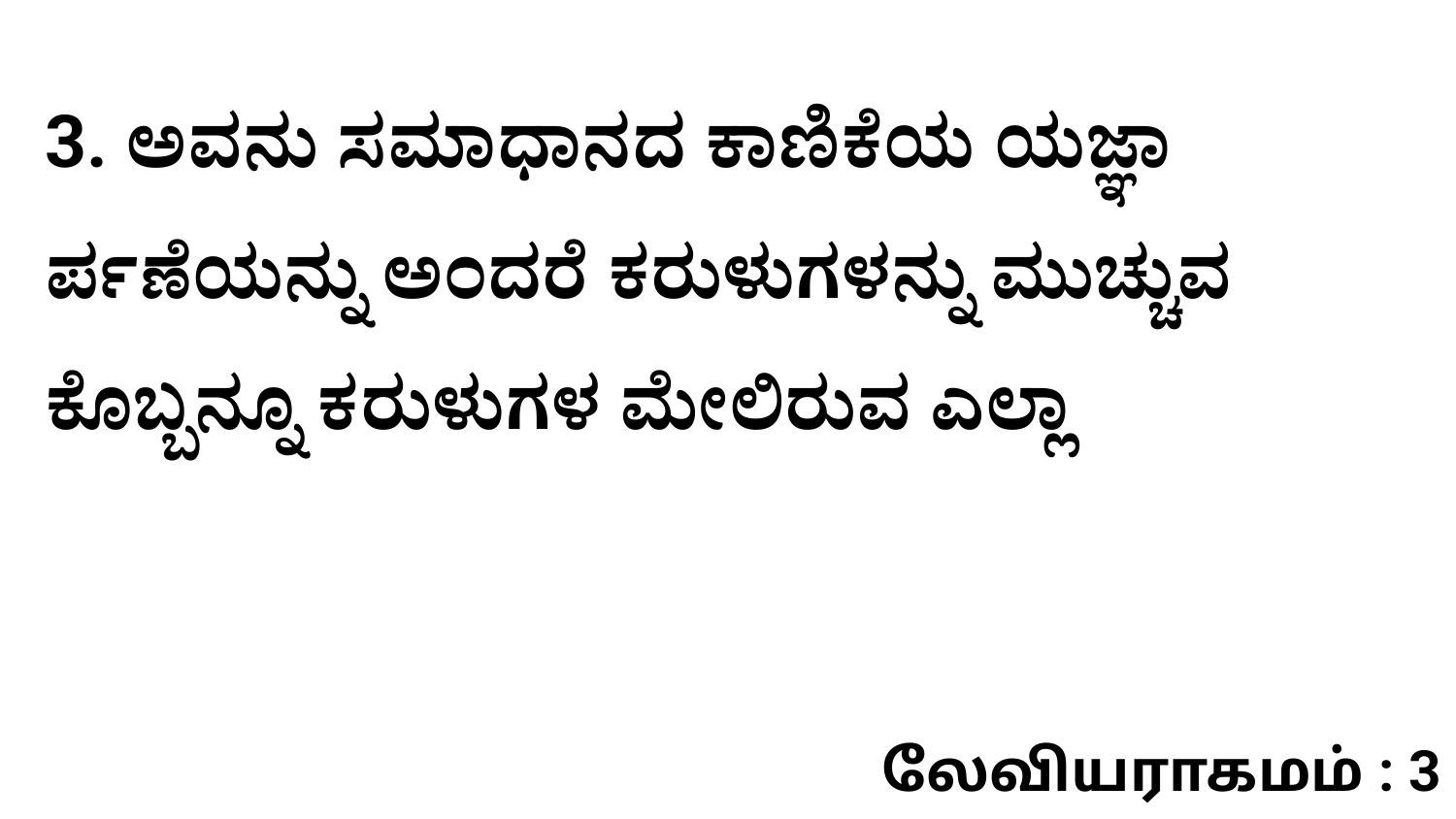

3. ಅವನು ಸಮಾಧಾನದ ಕಾಣಿಕೆಯ ಯಜ್ಞಾ ರ್ಪಣೆಯನ್ನು ಅಂದರೆ ಕರುಳುಗಳನ್ನು ಮುಚ್ಚುವ ಕೊಬ್ಬನ್ನೂ ಕರುಳುಗಳ ಮೇಲಿರುವ ಎಲ್ಲಾ
லேவியராகமம் : 3